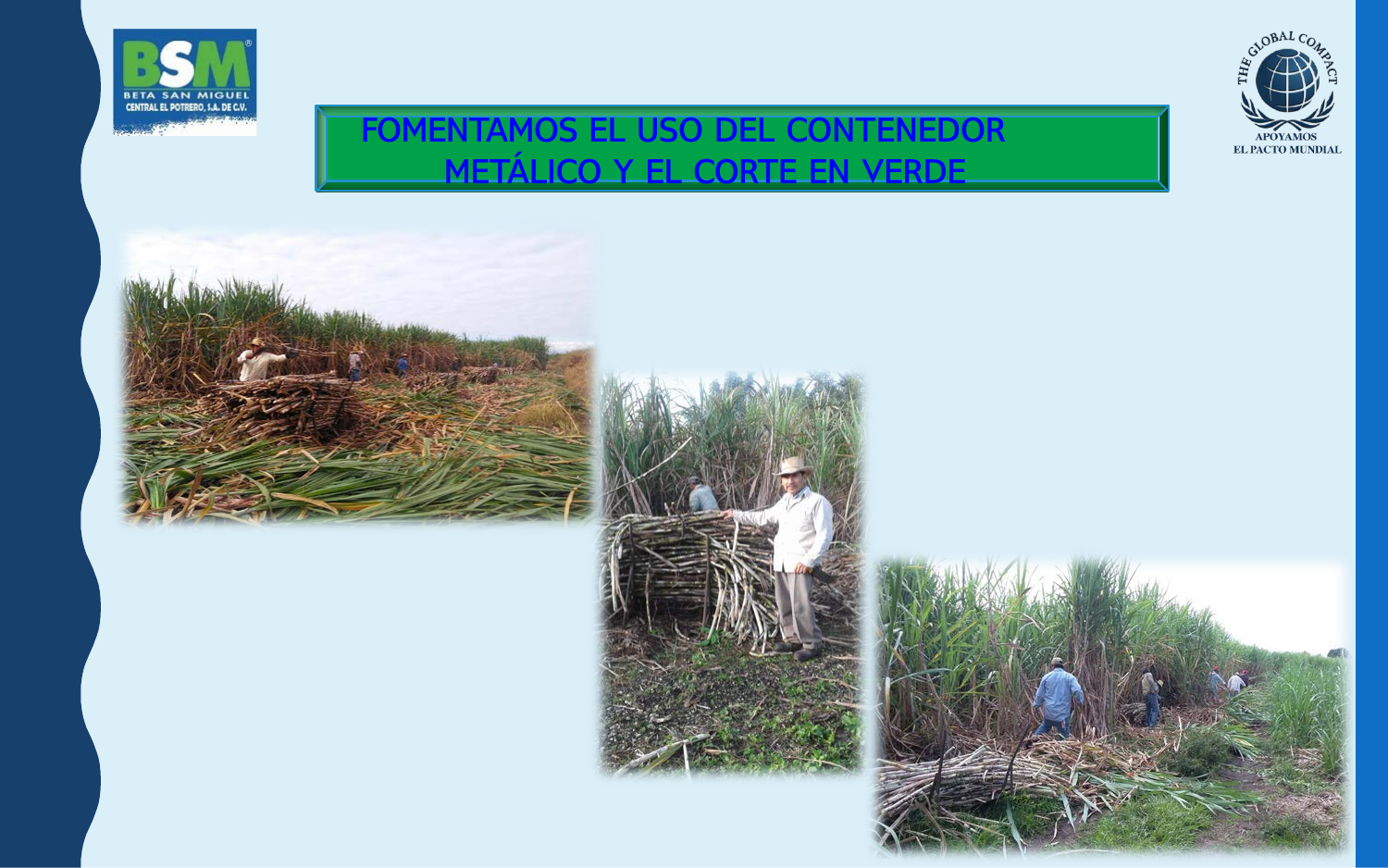

FOMENTAMOS EL USO DEL CONTENEDOR  METÁLICO Y EL CORTE EN VERDE